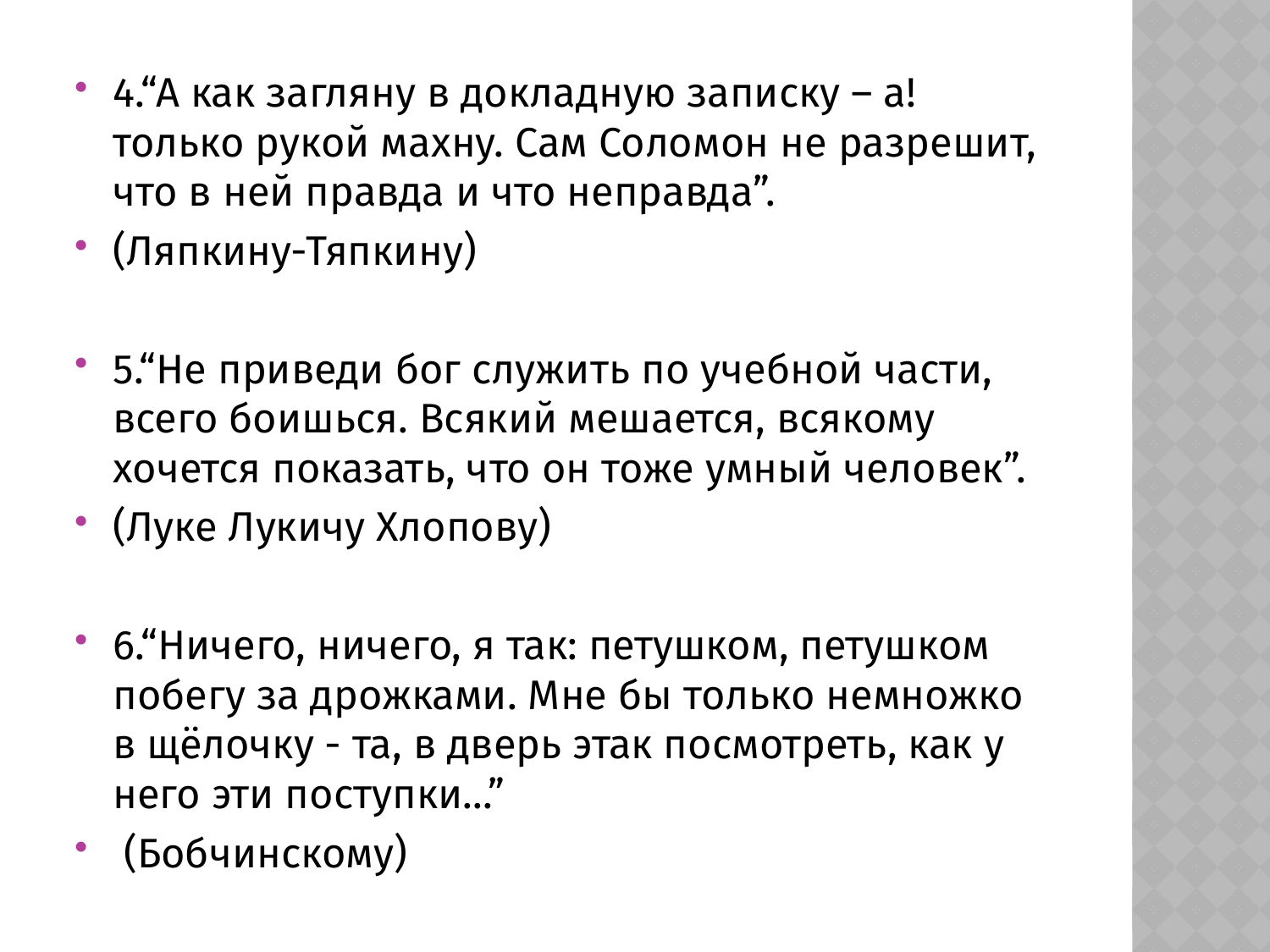

#
4.“А как загляну в докладную записку – а! только рукой махну. Сам Соломон не разрешит, что в ней правда и что неправда”.
(Ляпкину-Тяпкину)

5.“Не приведи бог служить по учебной части, всего боишься. Всякий мешается, всякому хочется показать, что он тоже умный человек”.
(Луке Лукичу Хлопову)

6.“Ничего, ничего, я так: петушком, петушком побегу за дрожками. Мне бы только немножко в щёлочку - та, в дверь этак посмотреть, как у него эти поступки...”
 (Бобчинскому)